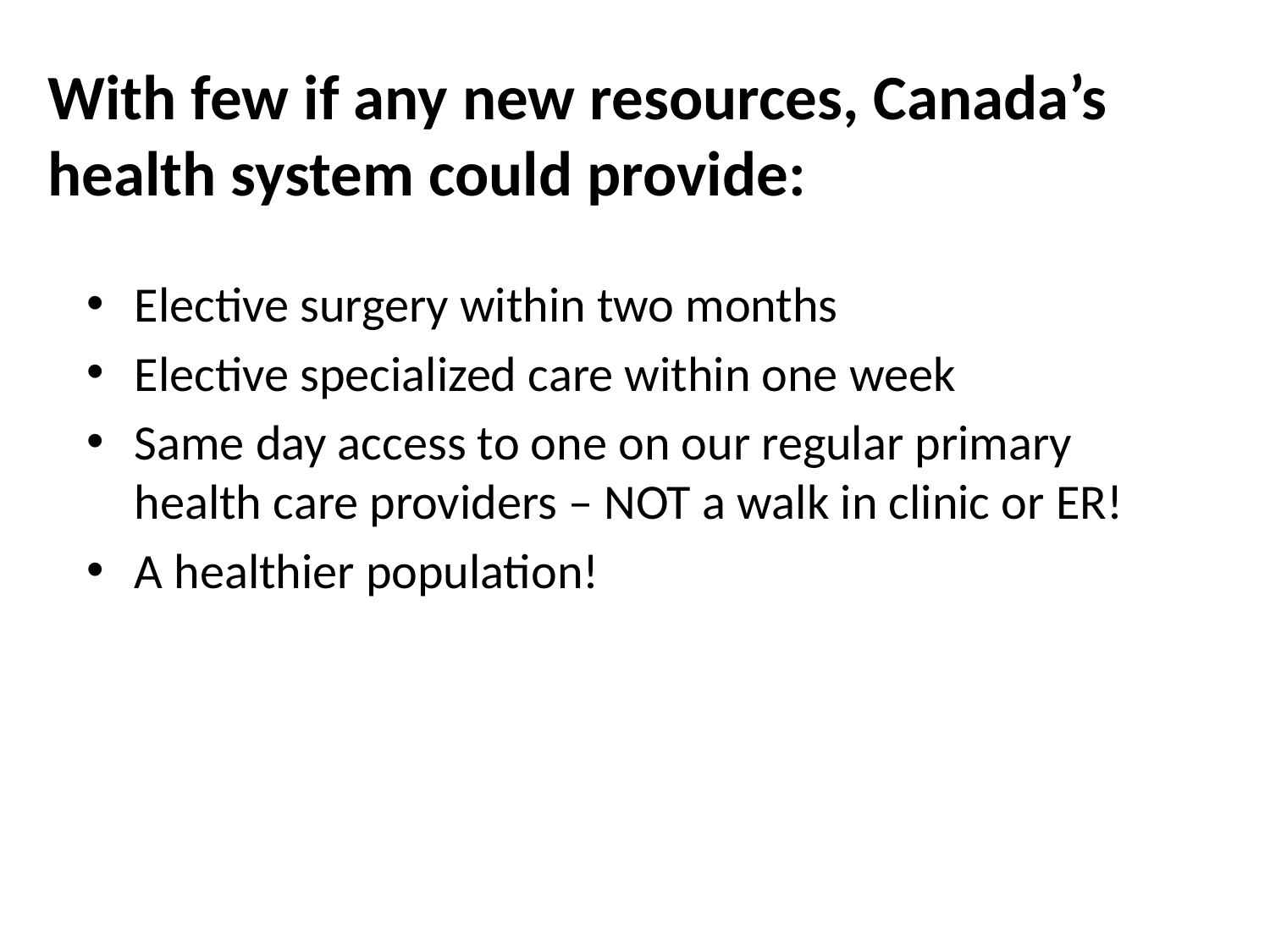

# With few if any new resources, Canada’s health system could provide:
Elective surgery within two months
Elective specialized care within one week
Same day access to one on our regular primary health care providers – NOT a walk in clinic or ER!
A healthier population!